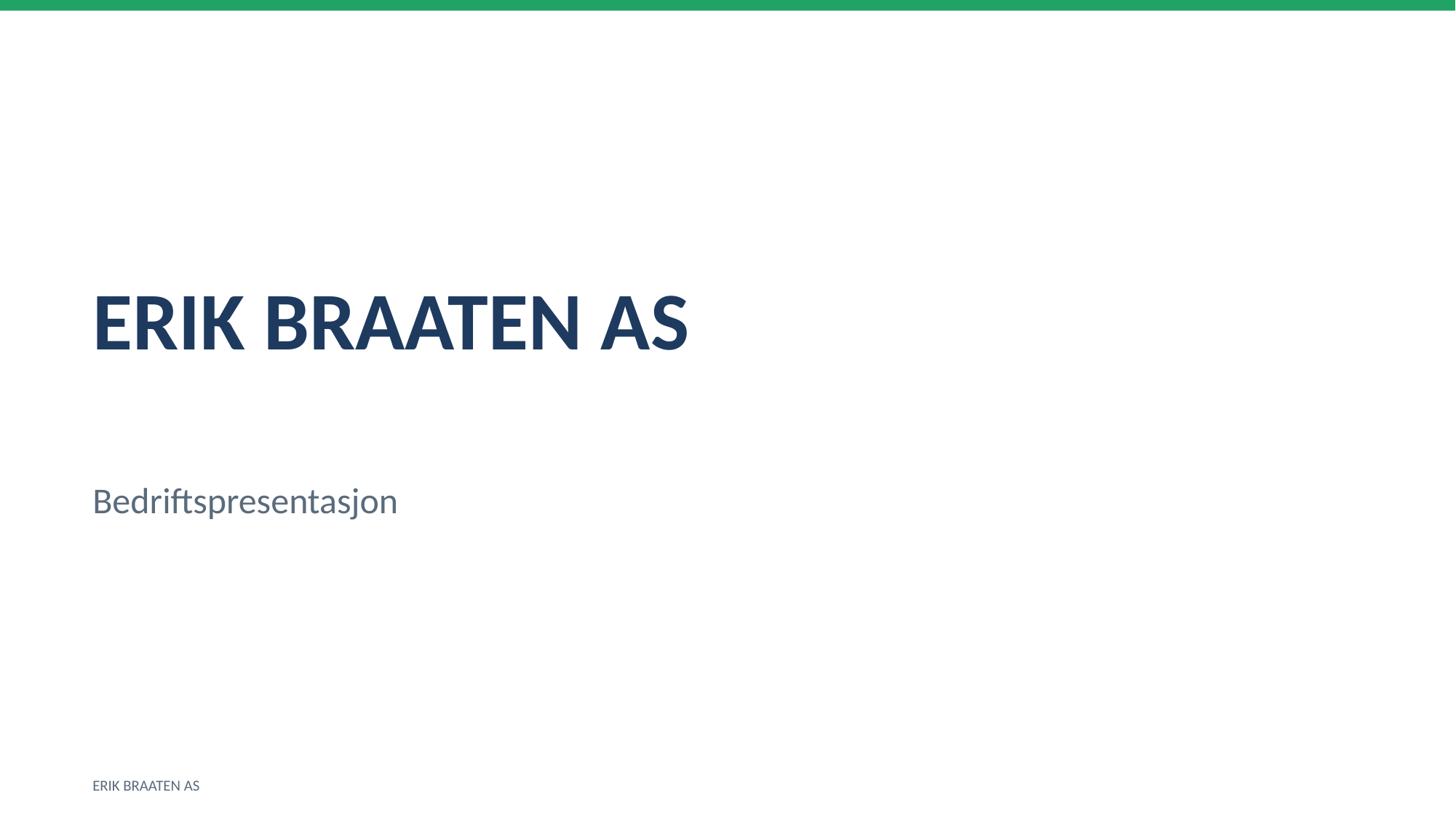

ERIK BRAATEN AS
Bedriftspresentasjon
ERIK BRAATEN AS